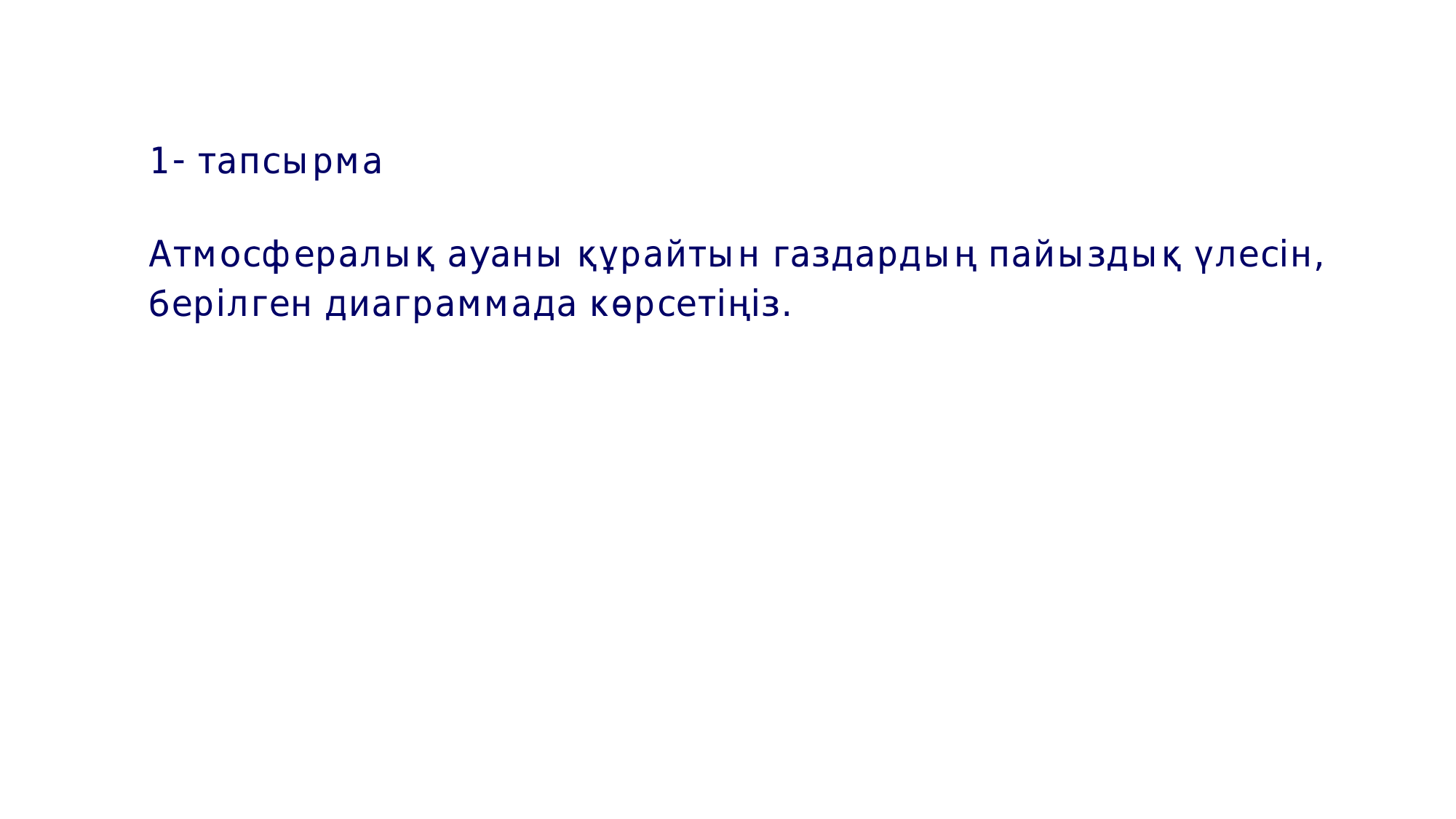

1- тапсырма

Атмосфералық ауаны құрайтын газдардың пайыздық үлесін, берілген диаграммада көрсетіңіз.